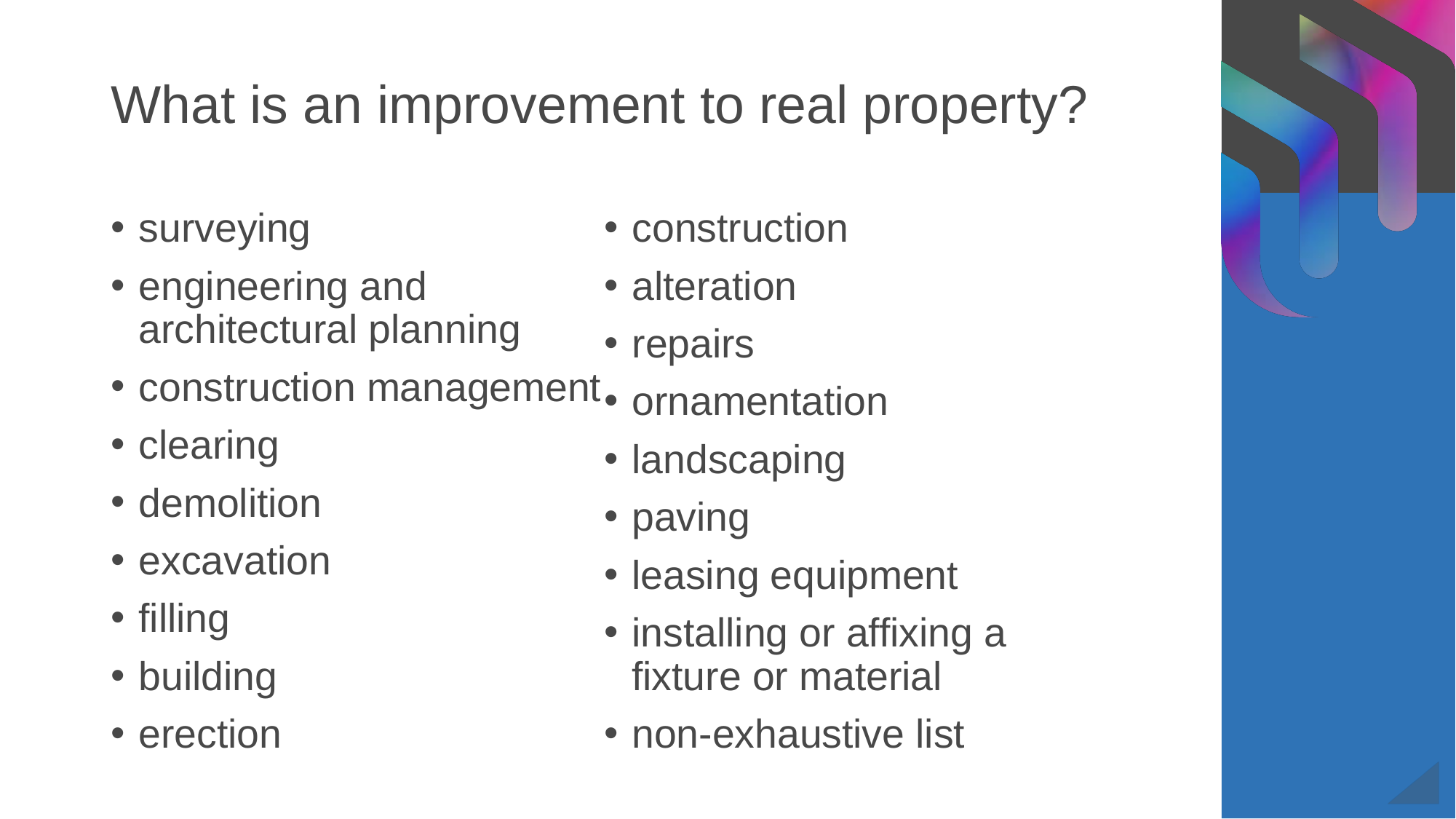

# What is an improvement to real property?
surveying
engineering and architectural planning
construction management
clearing
demolition
excavation
filling
building
erection
construction
alteration
repairs
ornamentation
landscaping
paving
leasing equipment
installing or affixing a fixture or material
non-exhaustive list